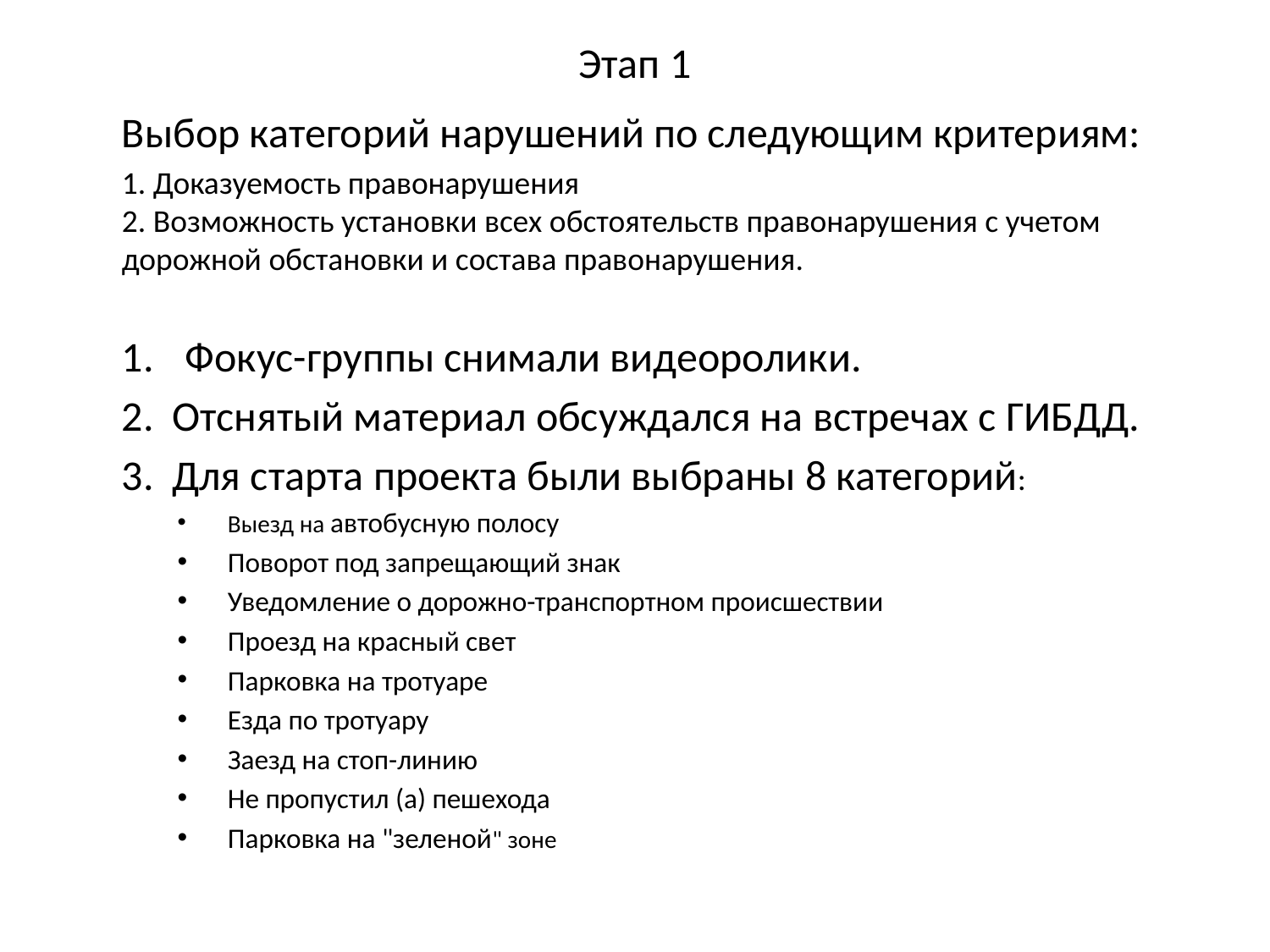

Этап 1
Выбор категорий нарушений по следующим критериям:
1. Доказуемость правонарушения
2. Возможность установки всех обстоятельств правонарушения с учетом дорожной обстановки и состава правонарушения.

Фокус-группы снимали видеоролики.
Отснятый материал обсуждался на встречах с ГИБДД.
Для старта проекта были выбраны 8 категорий:
Выезд на автобусную полосу
Поворот под запрещающий знак
Уведомление о дорожно-транспортном происшествии
Проезд на красный свет
Парковка на тротуаре
Езда по тротуару
Заезд на стоп-линию
Не пропустил (а) пешехода
Парковка на "зеленой" зоне